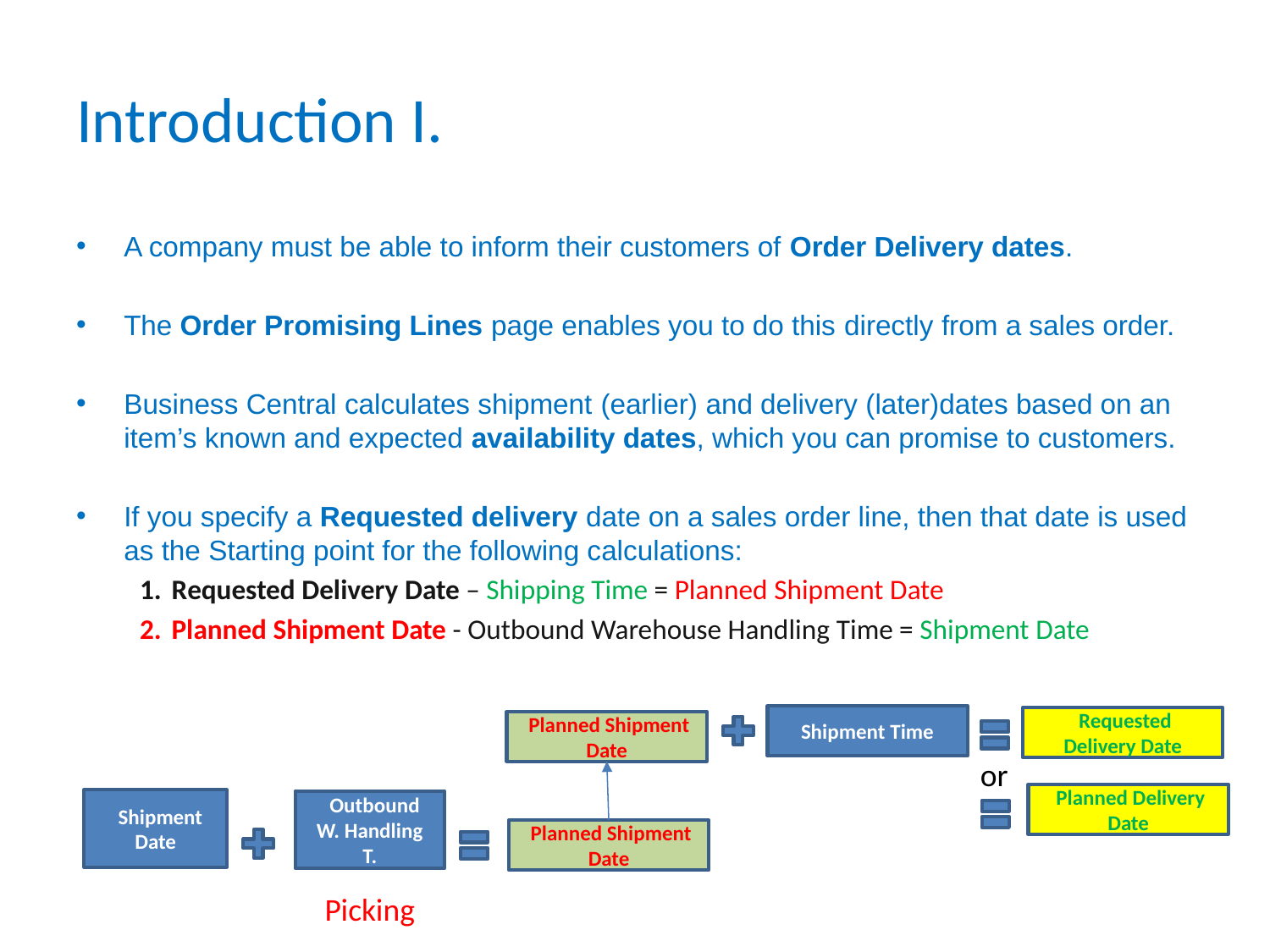

# Introduction I.
A company must be able to inform their customers of Order Delivery dates.

The Order Promising Lines page enables you to do this directly from a sales order.

Business Central calculates shipment (earlier) and delivery (later)dates based on an item’s known and expected availability dates, which you can promise to customers.

If you specify a Requested delivery date on a sales order line, then that date is used as the Starting point for the following calculations:
Requested Delivery Date – Shipping Time = Planned Shipment Date
Planned Shipment Date - Outbound Warehouse Handling Time = Shipment Date
Shipment Time
 Requested Delivery Date
 Planned Shipment Date

or
 Planned Delivery Date
  Shipment Date
  Outbound
W. Handling T.

 Planned Shipment Date

Picking